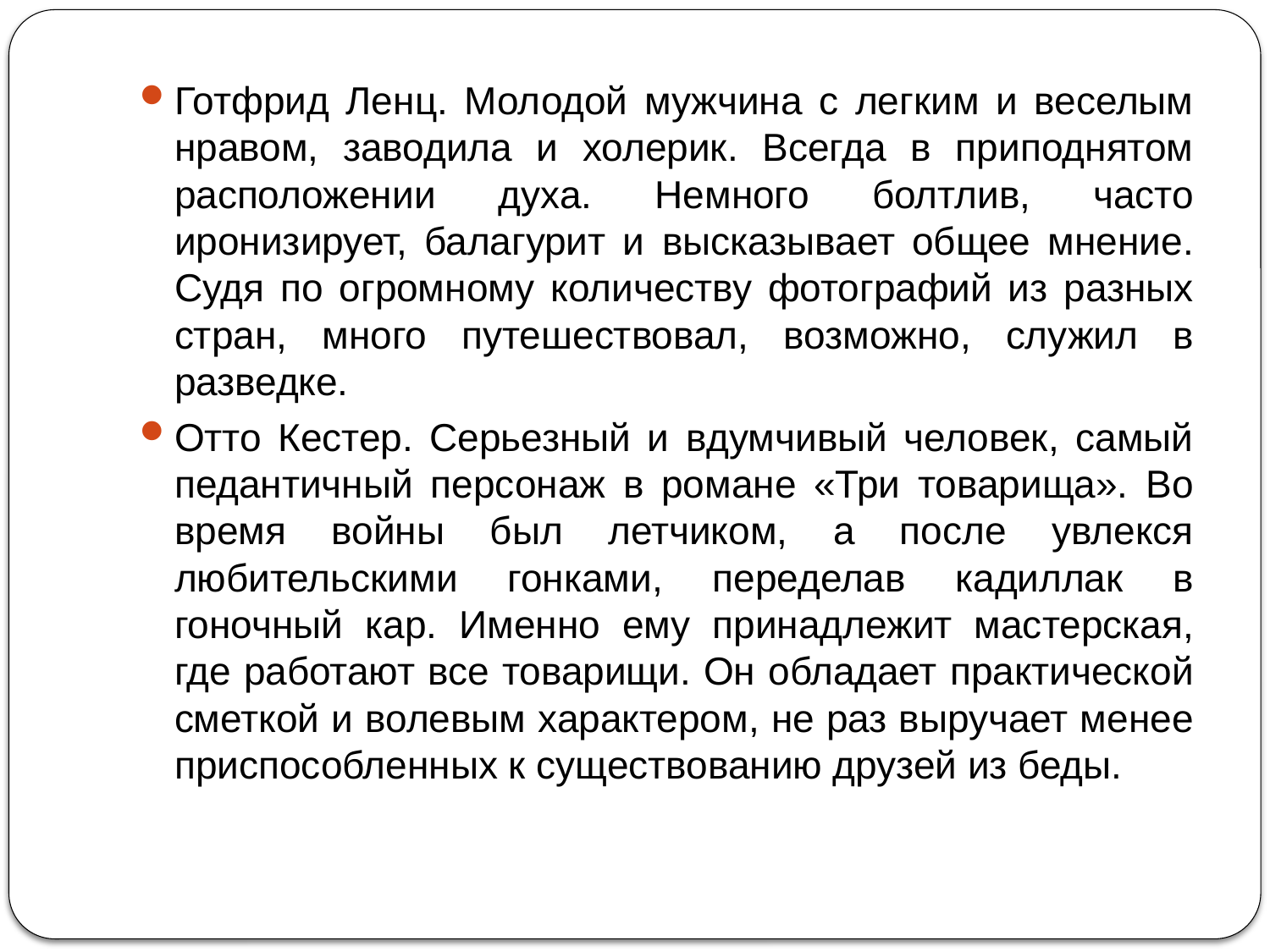

#
Готфрид Ленц. Молодой мужчина с легким и веселым нравом, заводила и холерик. Всегда в приподнятом расположении духа. Немного болтлив, часто иронизирует, балагурит и высказывает общее мнение. Судя по огромному количеству фотографий из разных стран, много путешествовал, возможно, служил в разведке.
Отто Кестер. Серьезный и вдумчивый человек, самый педантичный персонаж в романе «Три товарища». Во время войны был летчиком, а после увлекся любительскими гонками, переделав кадиллак в гоночный кар. Именно ему принадлежит мастерская, где работают все товарищи. Он обладает практической сметкой и волевым характером, не раз выручает менее приспособленных к существованию друзей из беды.